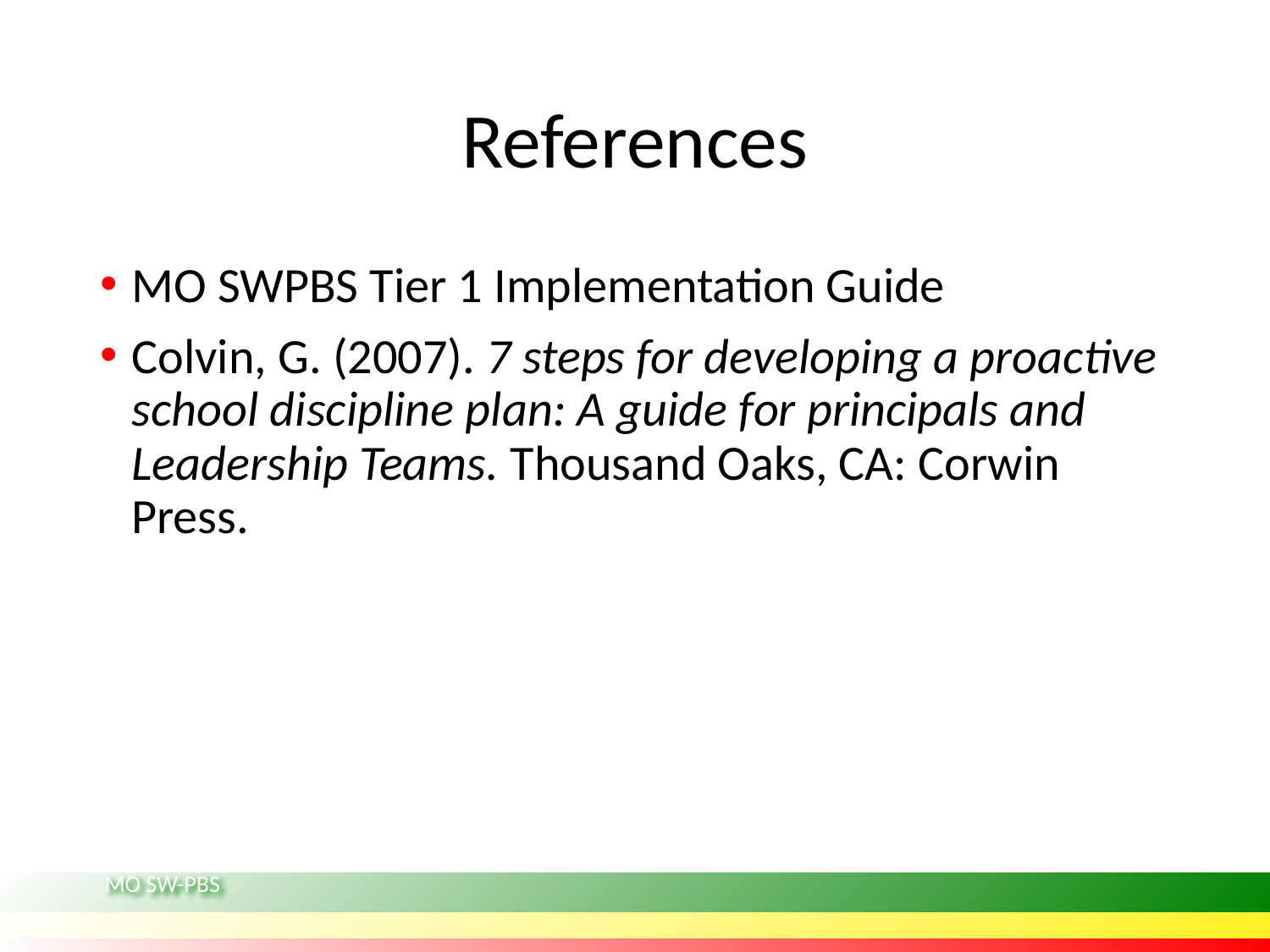

# References
MO SWPBS Tier 1 Implementation Guide
Colvin, G. (2007). 7 steps for developing a proactive school discipline plan: A guide for principals and Leadership Teams. Thousand Oaks, CA: Corwin Press.